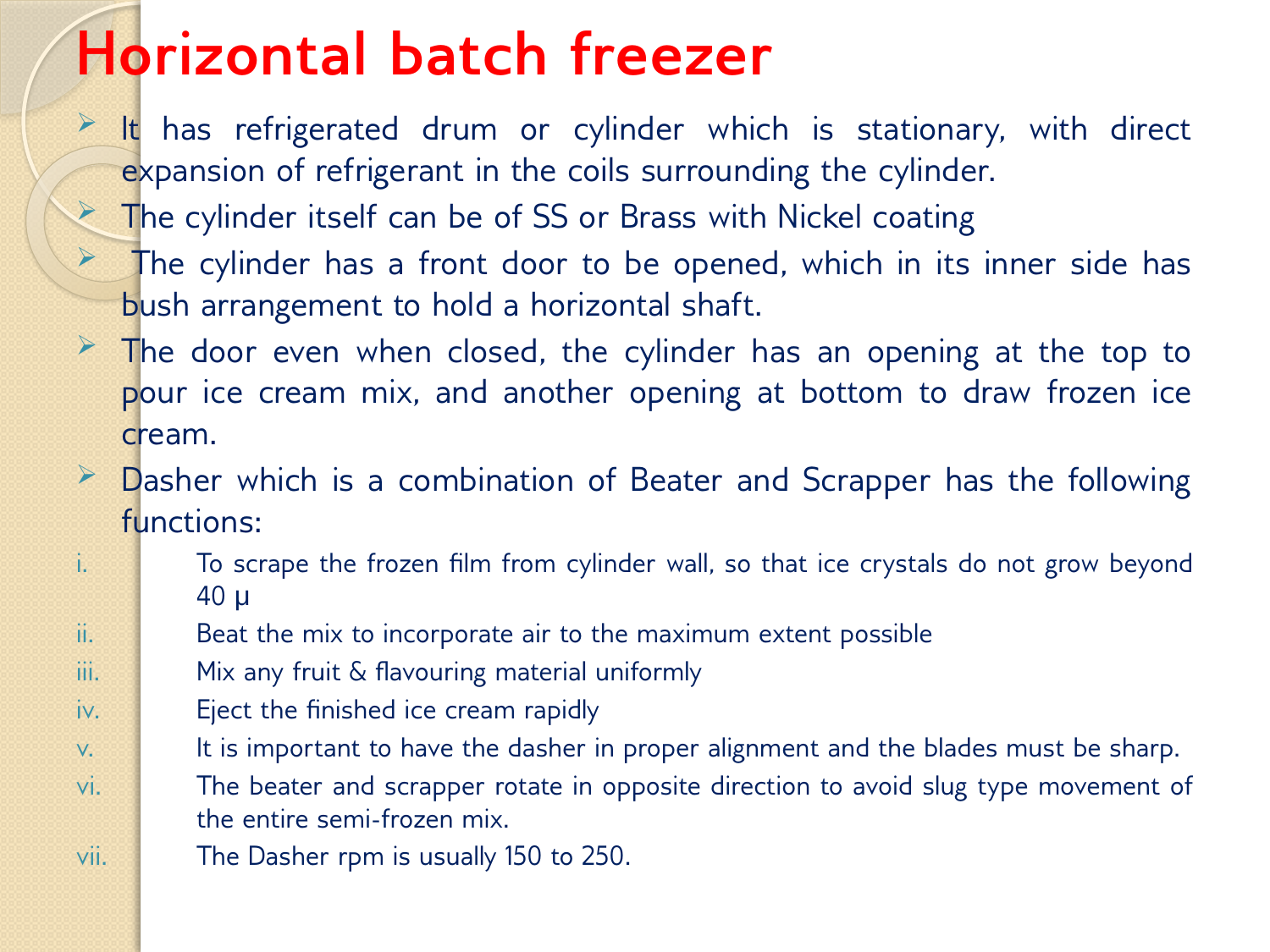

# Horizontal batch freezer
It has refrigerated drum or cylinder which is stationary, with direct expansion of refrigerant in the coils surrounding the cylinder.
The cylinder itself can be of SS or Brass with Nickel coating
 The cylinder has a front door to be opened, which in its inner side has bush arrangement to hold a horizontal shaft.
The door even when closed, the cylinder has an opening at the top to pour ice cream mix, and another opening at bottom to draw frozen ice cream.
Dasher which is a combination of Beater and Scrapper has the following functions:
To scrape the frozen film from cylinder wall, so that ice crystals do not grow beyond 40 μ
Beat the mix to incorporate air to the maximum extent possible
Mix any fruit & flavouring material uniformly
Eject the finished ice cream rapidly
It is important to have the dasher in proper alignment and the blades must be sharp.
The beater and scrapper rotate in opposite direction to avoid slug type movement of the entire semi-frozen mix.
The Dasher rpm is usually 150 to 250.